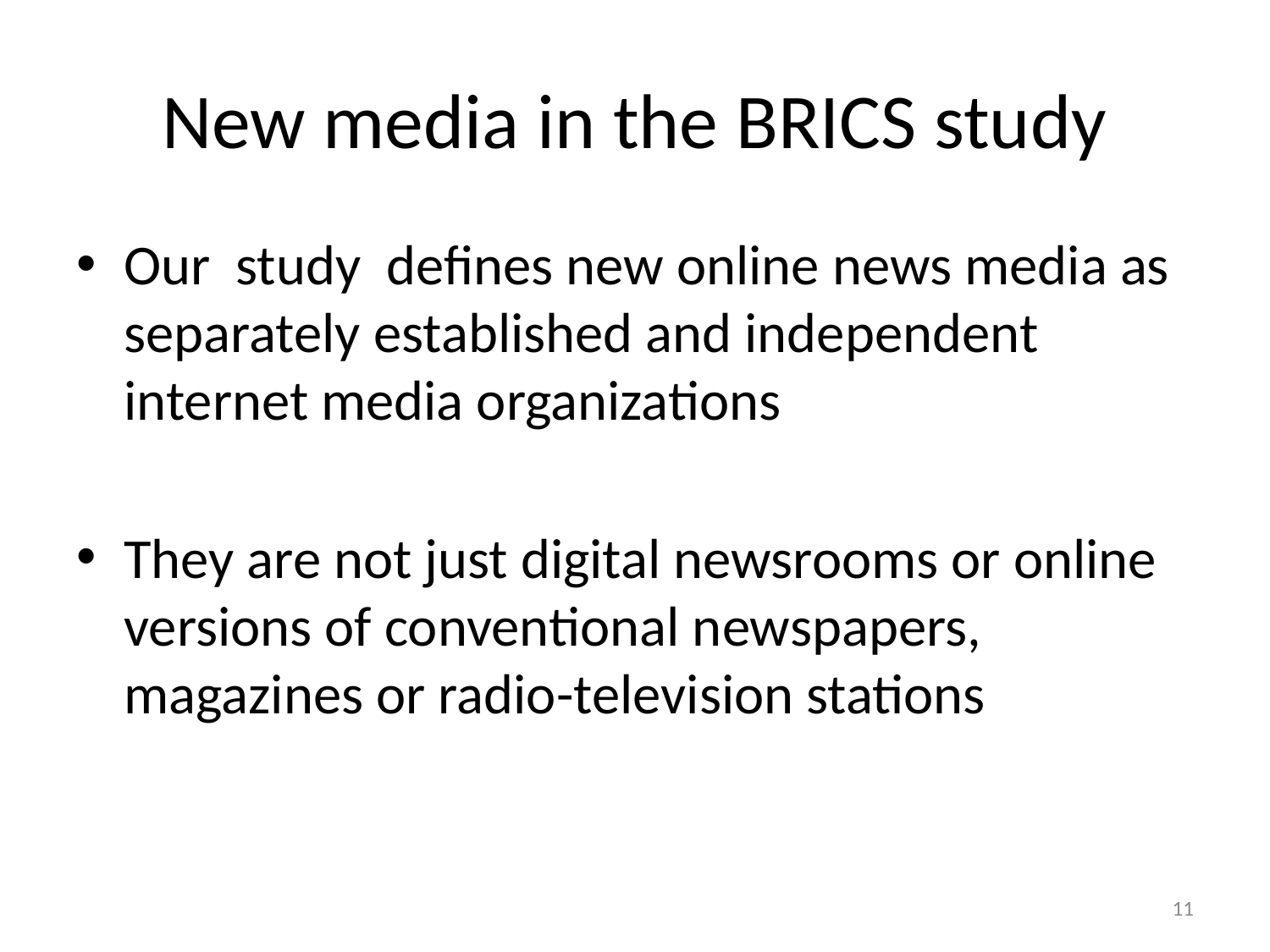

# New media in the BRICS study
Our  study  defines new online news media as separately established and independent internet media organizations

They are not just digital newsrooms or online versions of conventional newspapers, magazines or radio-television stations

11